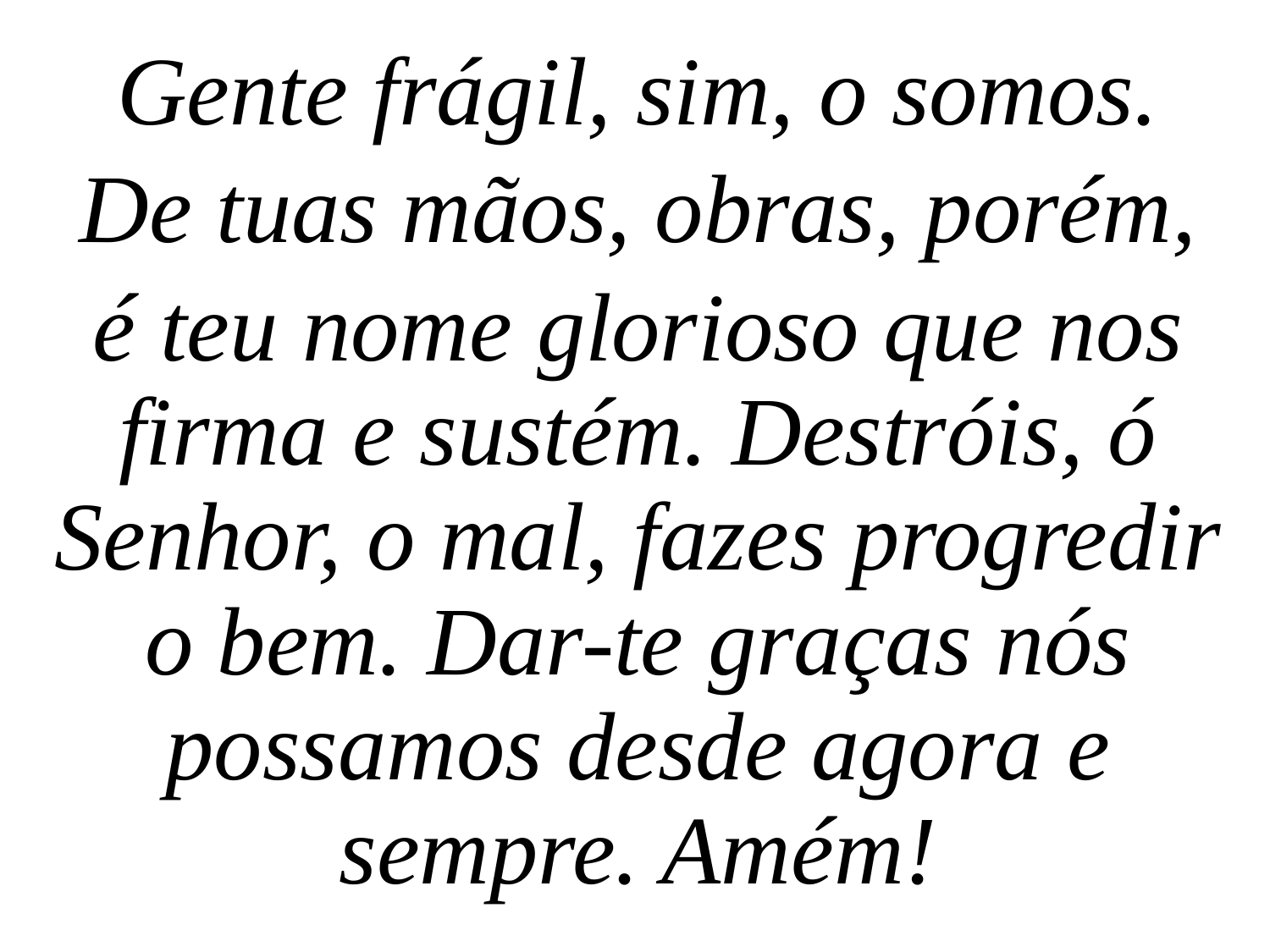

Gente frágil, sim, o somos.
De tuas mãos, obras, porém,
é teu nome glorioso que nos firma e sustém. Destróis, ó Senhor, o mal, fazes progredir o bem. Dar-te graças nós possamos desde agora e sempre. Amém!